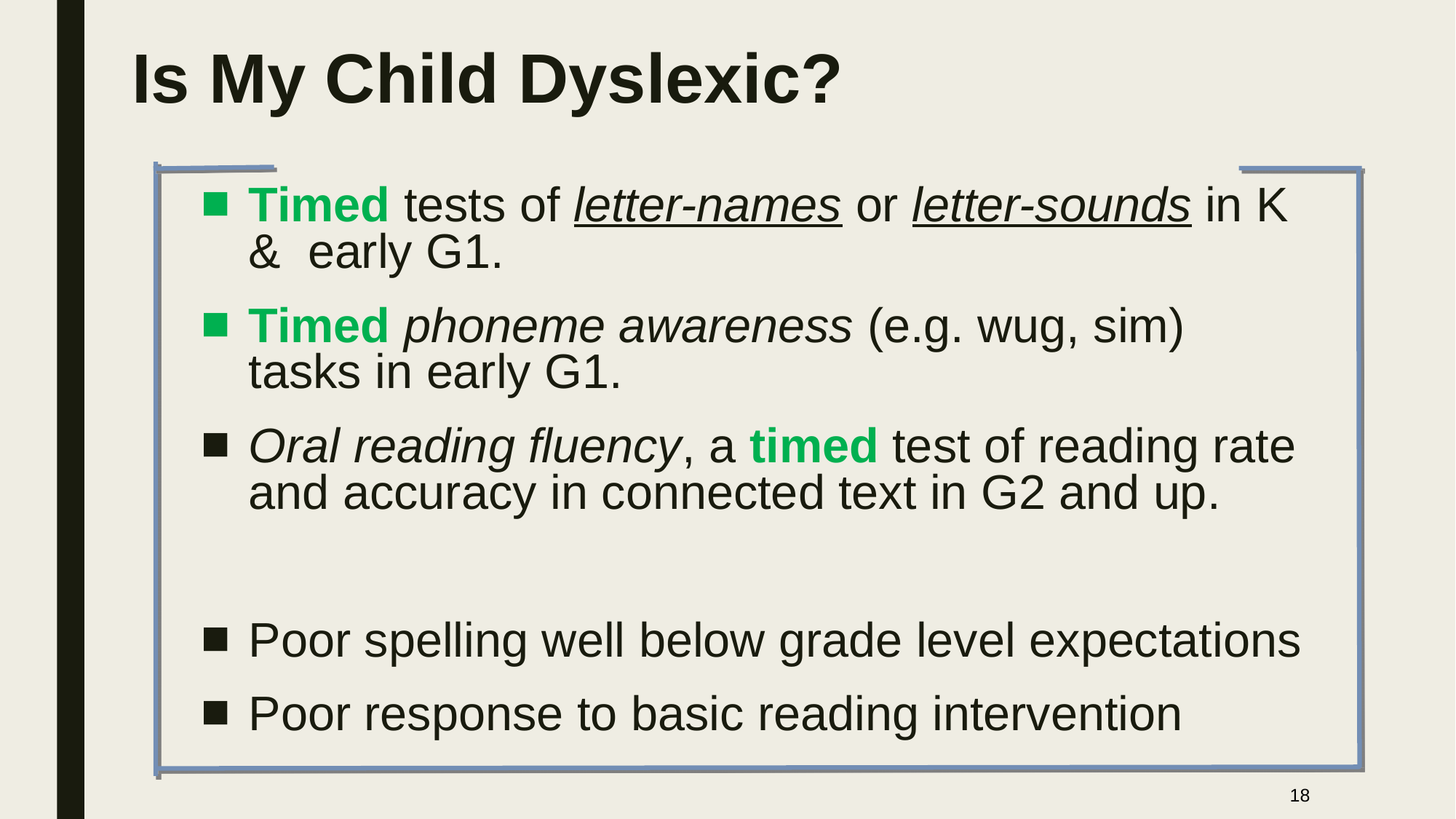

# Is My Child Dyslexic?

Timed tests of letter-names or letter-sounds in K &  early G1.
Timed phoneme awareness (e.g. wug, sim) tasks in early G1.
Oral reading fluency, a timed test of reading rate and accuracy in connected text in G2 and up.

Poor spelling well below grade level expectations
Poor response to basic reading intervention
18